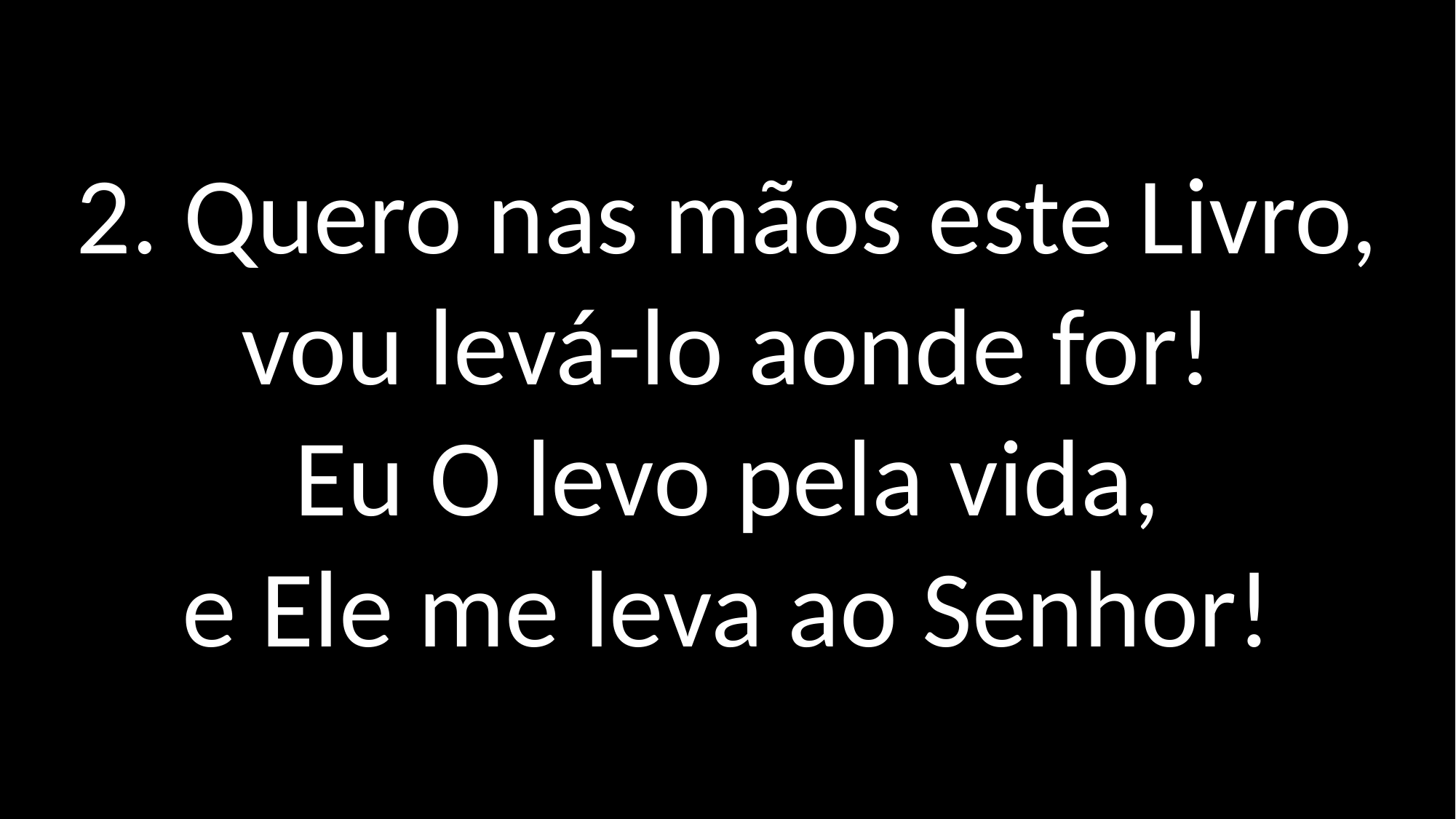

2. Quero nas mãos este Livro,
vou levá-lo aonde for!
Eu O levo pela vida,
e Ele me leva ao Senhor!